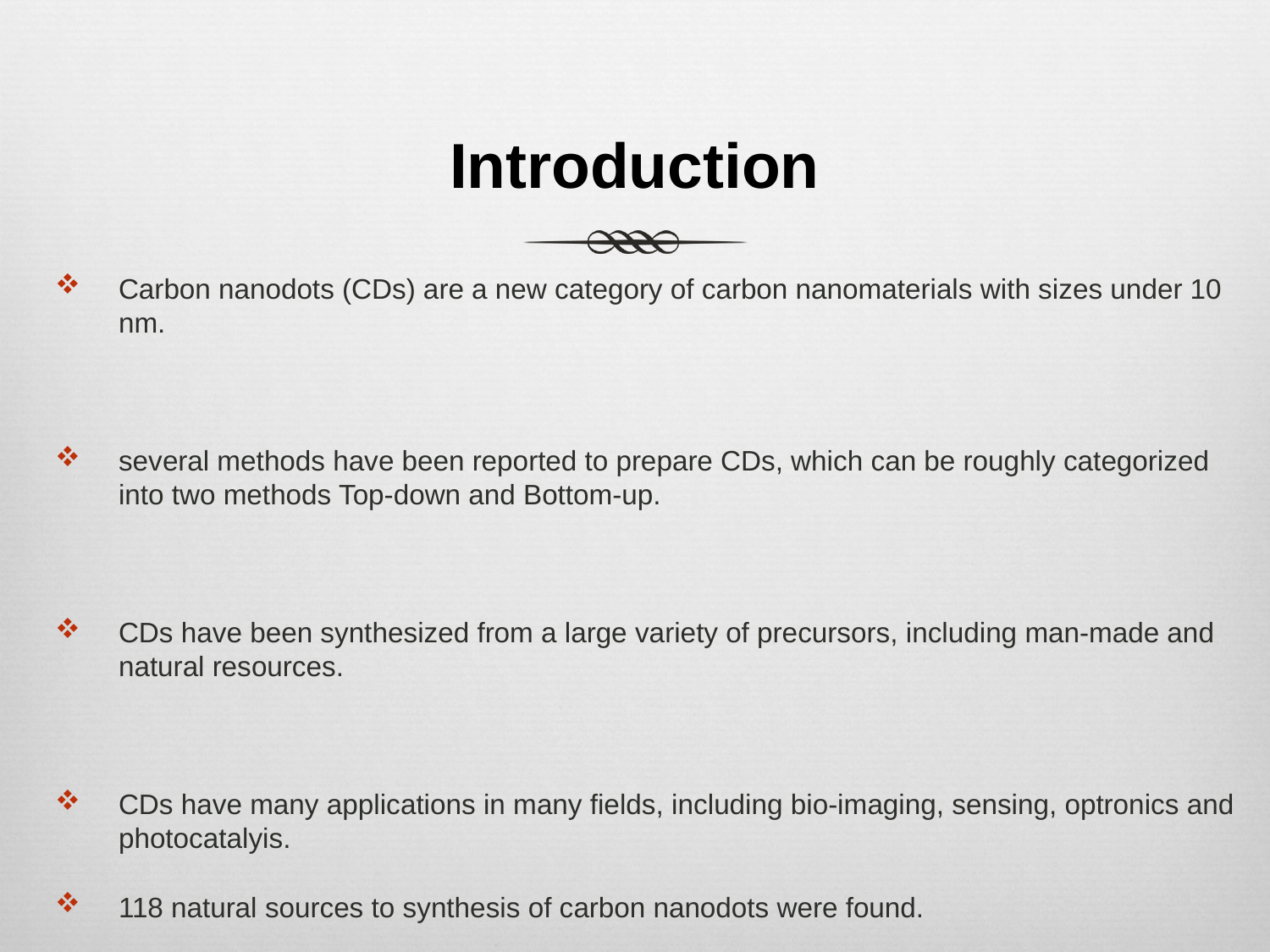

# Introduction
Carbon nanodots (CDs) are a new category of carbon nanomaterials with sizes under 10 nm.

several methods have been reported to prepare CDs, which can be roughly categorized into two methods Top-down and Bottom-up.

CDs have been synthesized from a large variety of precursors, including man-made and natural resources.

CDs have many applications in many fields, including bio-imaging, sensing, optronics and photocatalyis.
118 natural sources to synthesis of carbon nanodots were found.